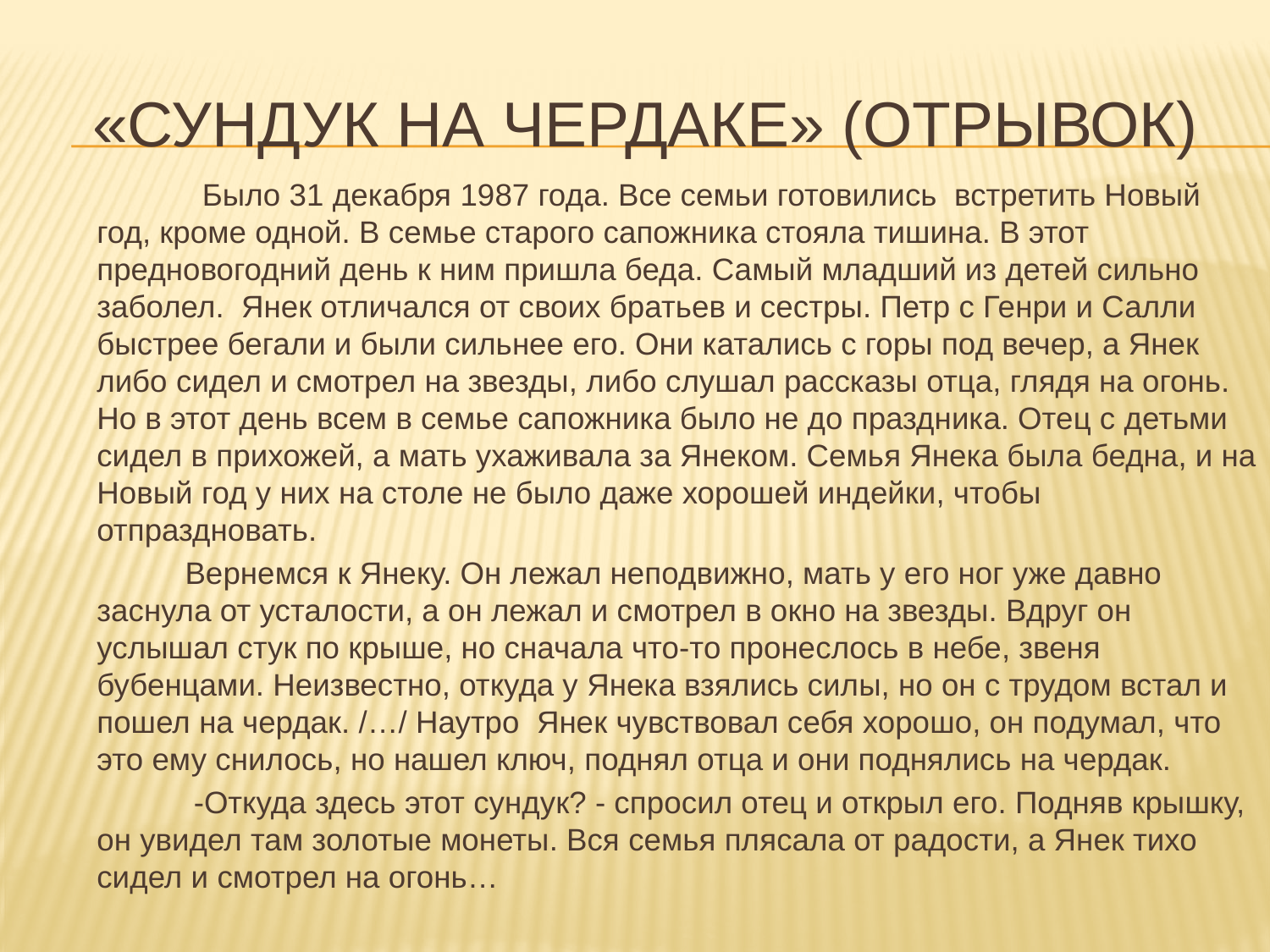

# «Сундук на чердаке» (отрывок)
                 Было 31 декабря 1987 года. Все семьи готовились  встретить Новый год, кроме одной. В семье старого сапожника стояла тишина. В этот предновогодний день к ним пришла беда. Самый младший из детей сильно заболел.  Янек отличался от своих братьев и сестры. Петр с Генри и Салли быстрее бегали и были сильнее его. Они катались с горы под вечер, а Янек либо сидел и смотрел на звезды, либо слушал рассказы отца, глядя на огонь.  Но в этот день всем в семье сапожника было не до праздника. Отец с детьми сидел в прихожей, а мать ухаживала за Янеком. Семья Янека была бедна, и на Новый год у них на столе не было даже хорошей индейки, чтобы отпраздновать.
               Вернемся к Янеку. Он лежал неподвижно, мать у его ног уже давно  заснула от усталости, а он лежал и смотрел в окно на звезды. Вдруг он услышал стук по крыше, но сначала что-то пронеслось в небе, звеня бубенцами. Неизвестно, откуда у Янека взялись силы, но он с трудом встал и пошел на чердак. /…/ Наутро  Янек чувствовал себя хорошо, он подумал, что это ему снилось, но нашел ключ, поднял отца и они поднялись на чердак.
                -Откуда здесь этот сундук? - спросил отец и открыл его. Подняв крышку, он увидел там золотые монеты. Вся семья плясала от радости, а Янек тихо сидел и смотрел на огонь…